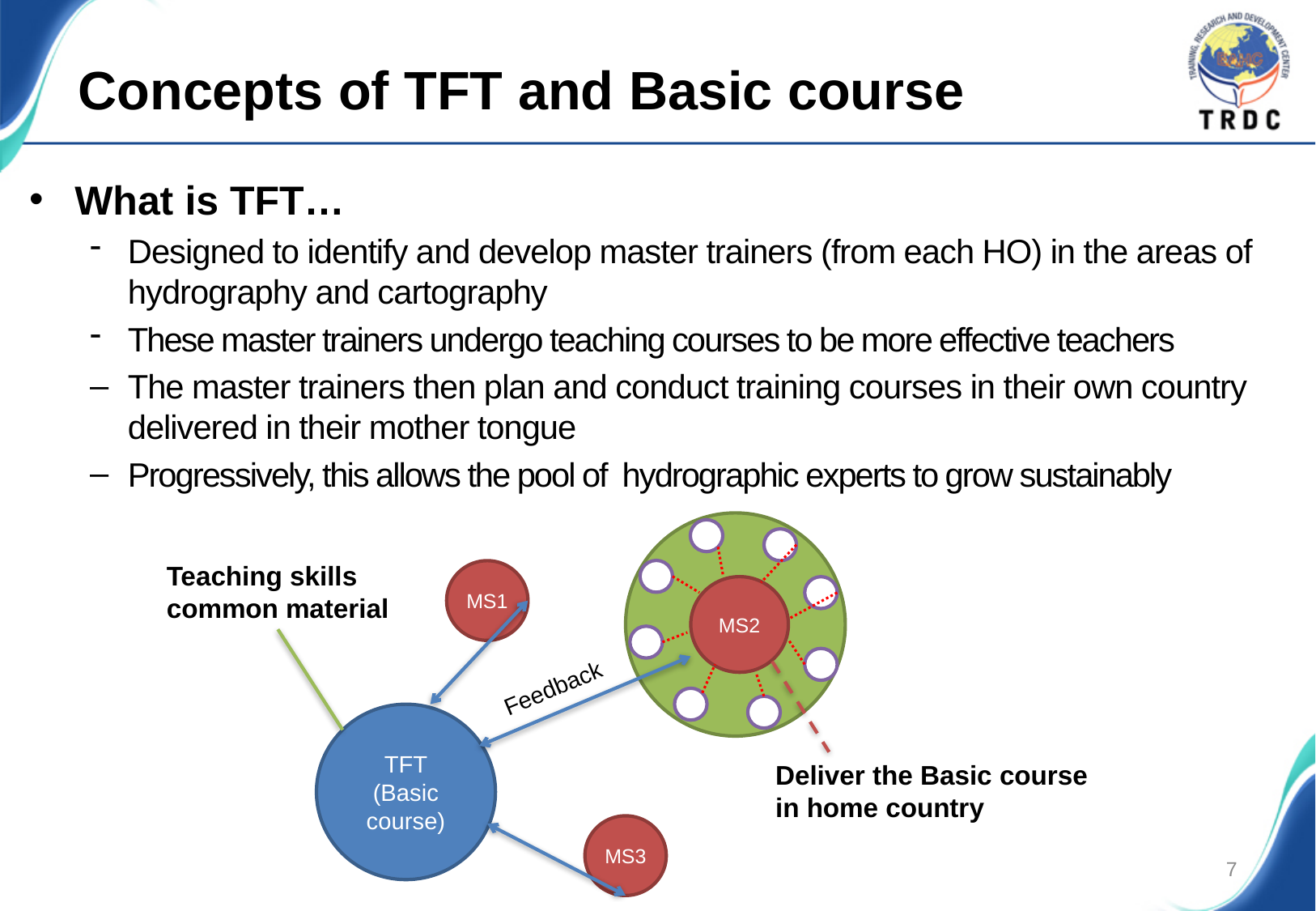

# Concepts of TFT and Basic course
What is TFT…
Designed to identify and develop master trainers (from each HO) in the areas of hydrography and cartography
These master trainers undergo teaching courses to be more effective teachers
The master trainers then plan and conduct training courses in their own country delivered in their mother tongue
Progressively, this allows the pool of  hydrographic experts to grow sustainably

Teaching skills
common material

MS1
MS2

Feedback

TFT
(Basic course)
Deliver the Basic course
in home country
MS3
7